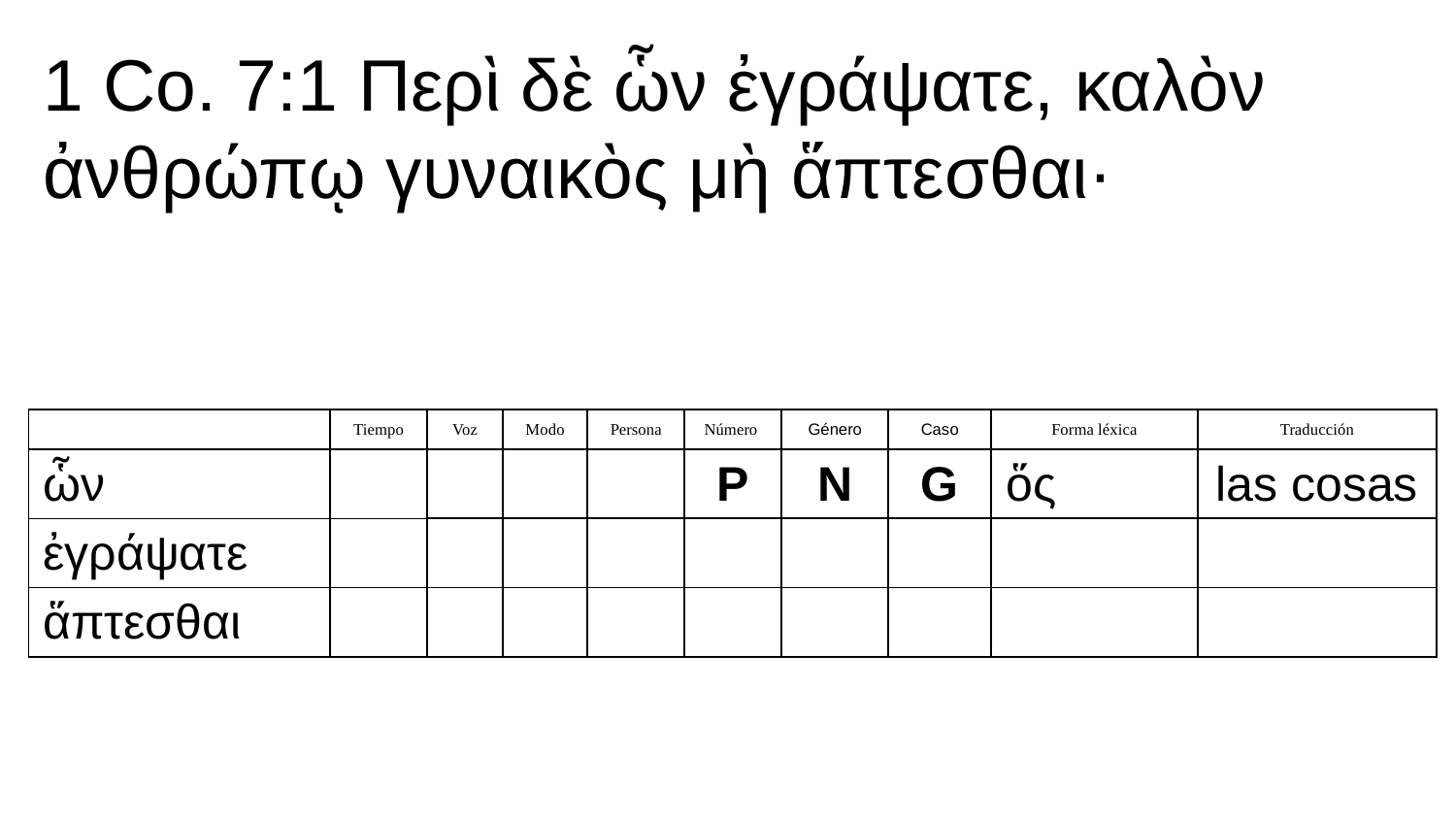

1 Co. 7:1 Περὶ δὲ ὧν ἐγράψατε, καλὸν ἀνθρώπῳ γυναικὸς μὴ ἅπτεσθαι·
|  | Tiempo | Voz | Modo | Persona | Número | Género | Caso | Forma léxica | Traducción |
| --- | --- | --- | --- | --- | --- | --- | --- | --- | --- |
| ὧν |  |  |  |  | P | N | G | ὅς | las cosas |
| ἐγράψατε |  |  |  |  |  |  |  |  |  |
| ἅπτεσθαι |  |  |  |  |  |  |  |  |  |